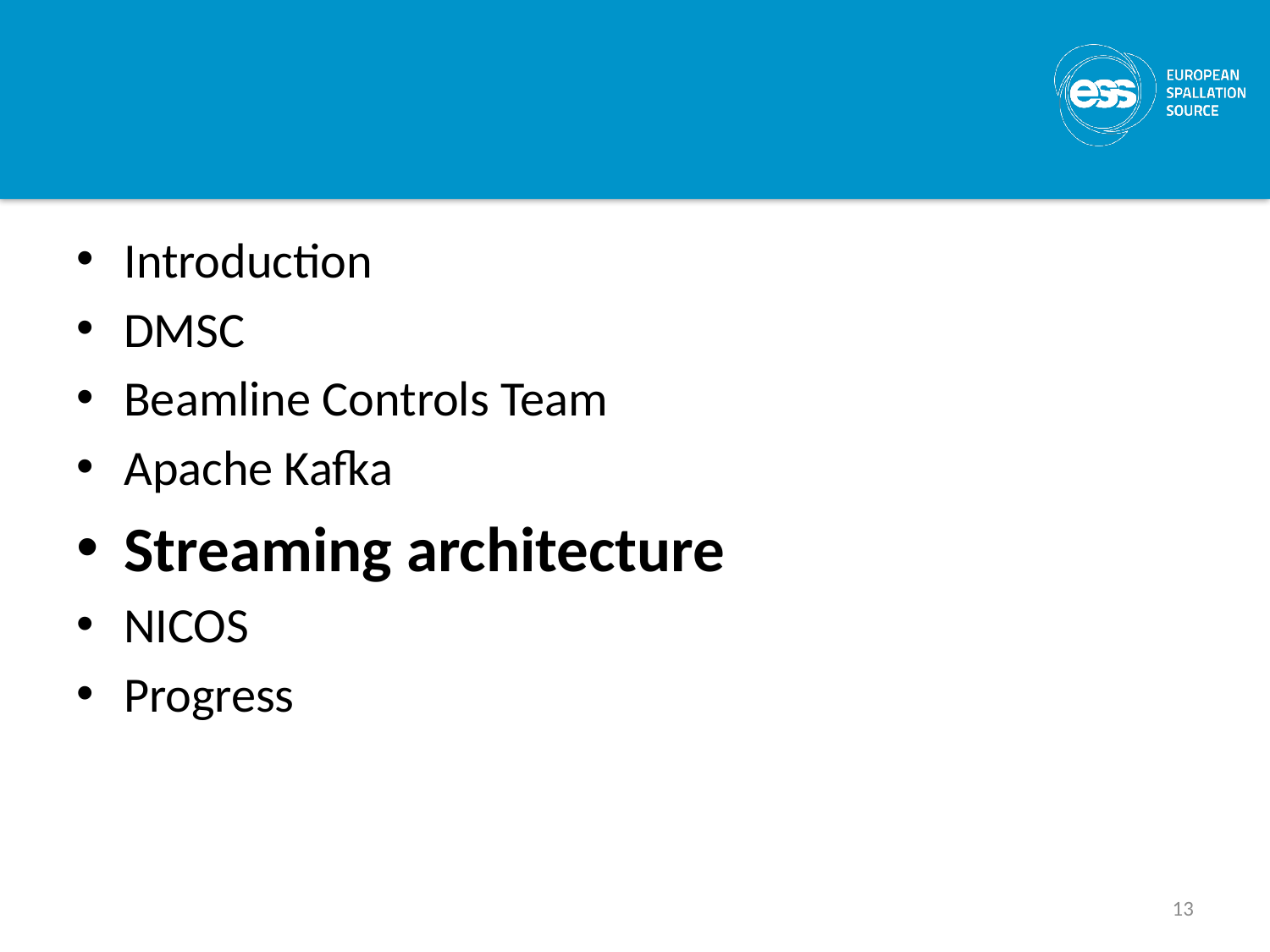

#
Introduction
DMSC
Beamline Controls Team
Apache Kafka
Streaming architecture
NICOS
Progress
13